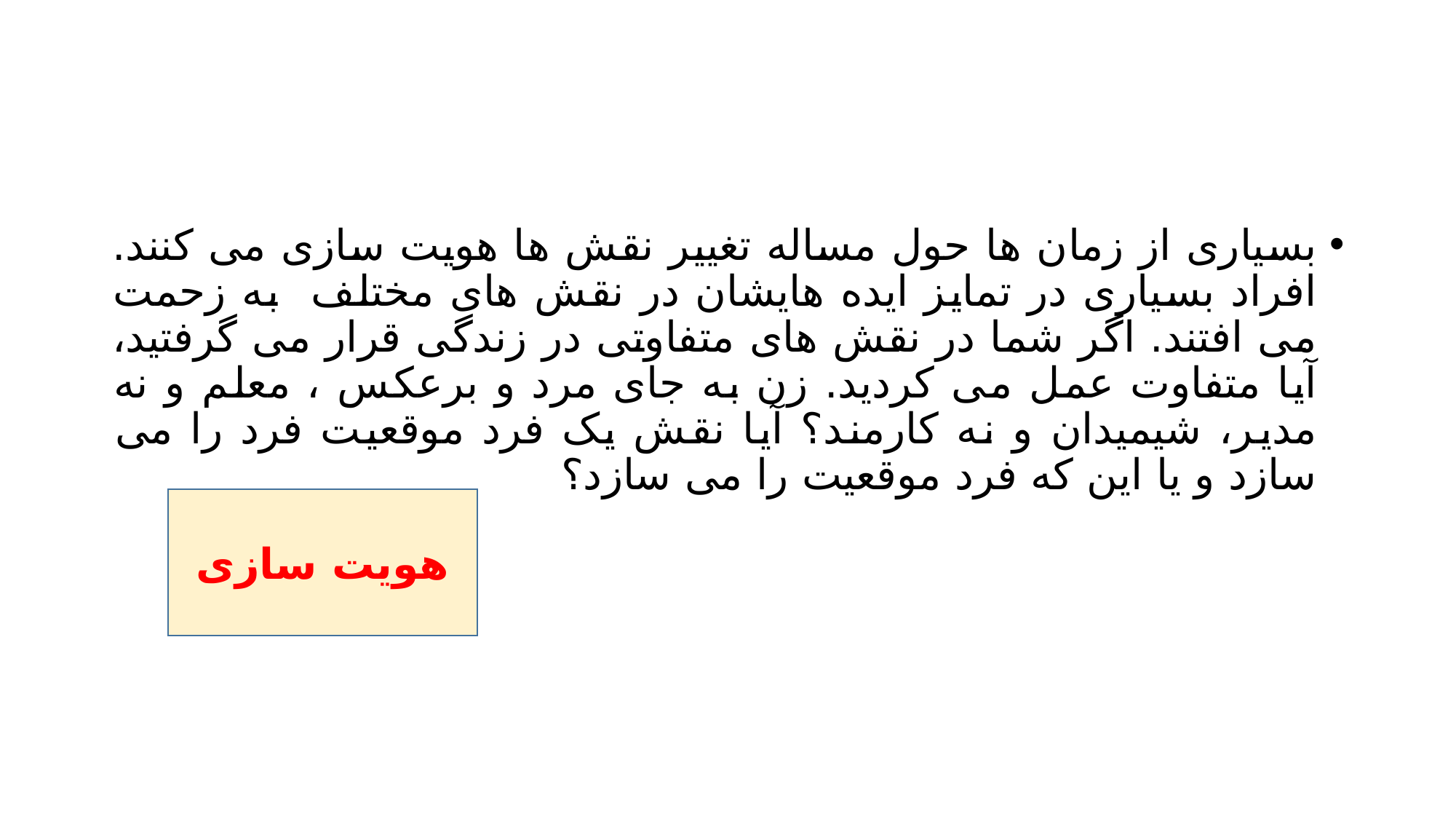

#
بسیاری از زمان ها حول مساله تغییر نقش ها هویت سازی می کنند. افراد بسیاری در تمایز ایده هایشان در نقش های مختلف  به زحمت می افتند. اگر شما در نقش های متفاوتی در زندگی قرار می گرفتید، آیا متفاوت عمل می کردید. زن به جای مرد و برعکس ، معلم و نه مدیر، شیمیدان و نه کارمند؟ آیا نقش یک فرد موقعیت فرد را می سازد و یا این که فرد موقعیت را می سازد؟
هویت سازی